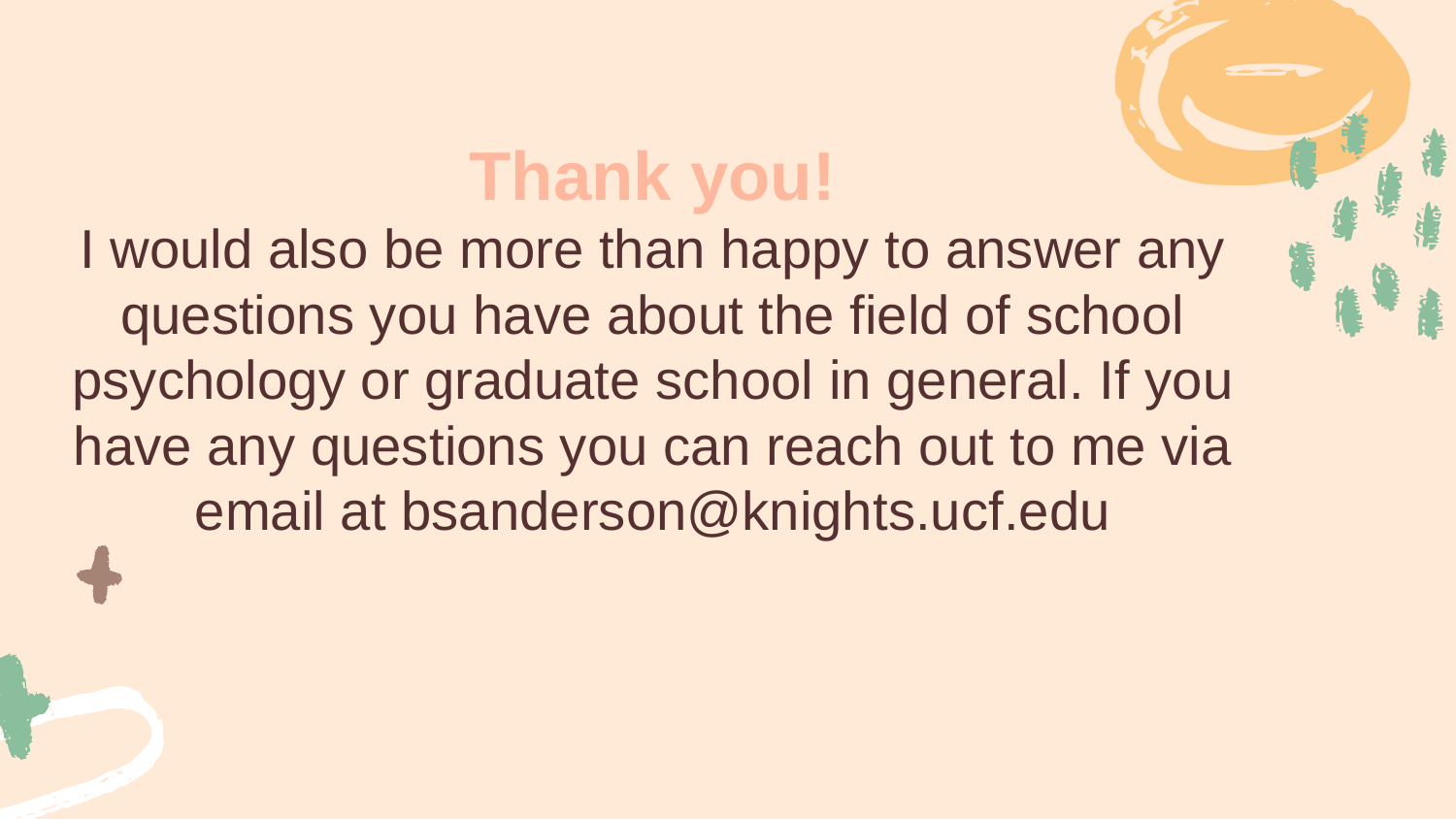

# Thank you!
I would also be more than happy to answer any questions you have about the field of school psychology or graduate school in general. If you have any questions you can reach out to me via email at bsanderson@knights.ucf.edu